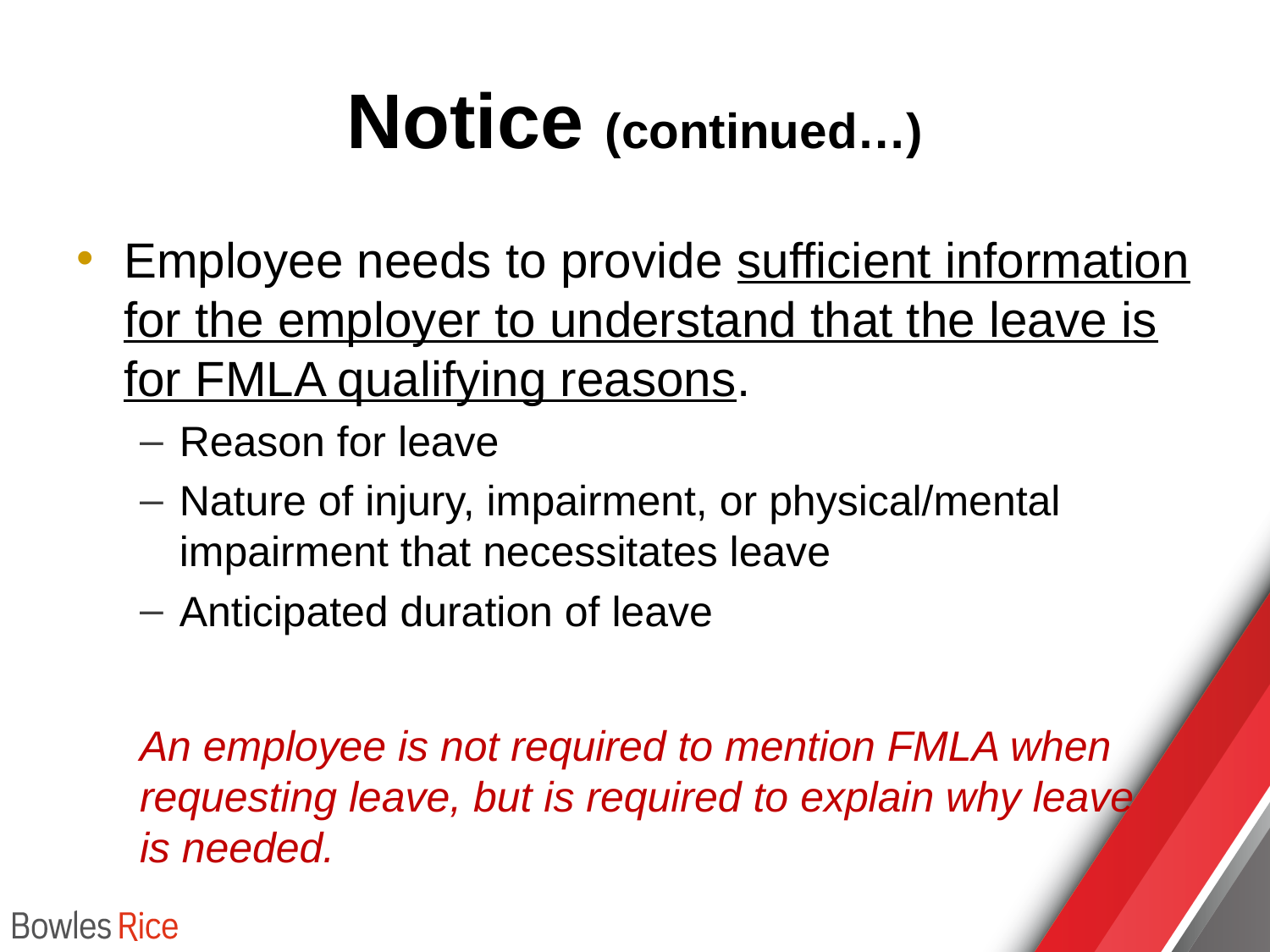

# Notice (continued…)
Employee needs to provide sufficient information for the employer to understand that the leave is for FMLA qualifying reasons.
Reason for leave
Nature of injury, impairment, or physical/mental impairment that necessitates leave
Anticipated duration of leave

An employee is not required to mention FMLA when requesting leave, but is required to explain why leave
is needed.